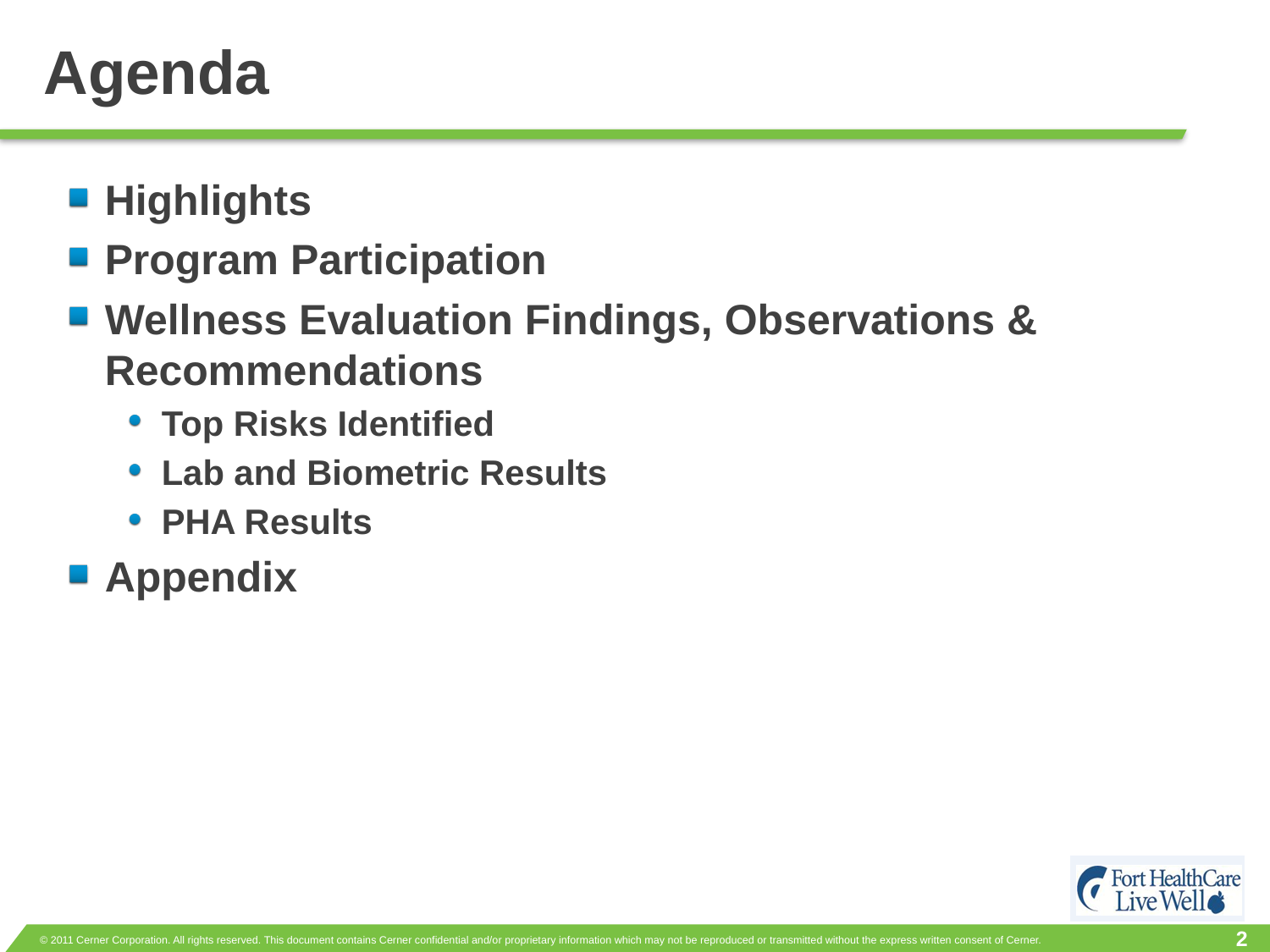

# Agenda
Highlights
Program Participation
Wellness Evaluation Findings, Observations & Recommendations
Top Risks Identified
Lab and Biometric Results
PHA Results
Appendix